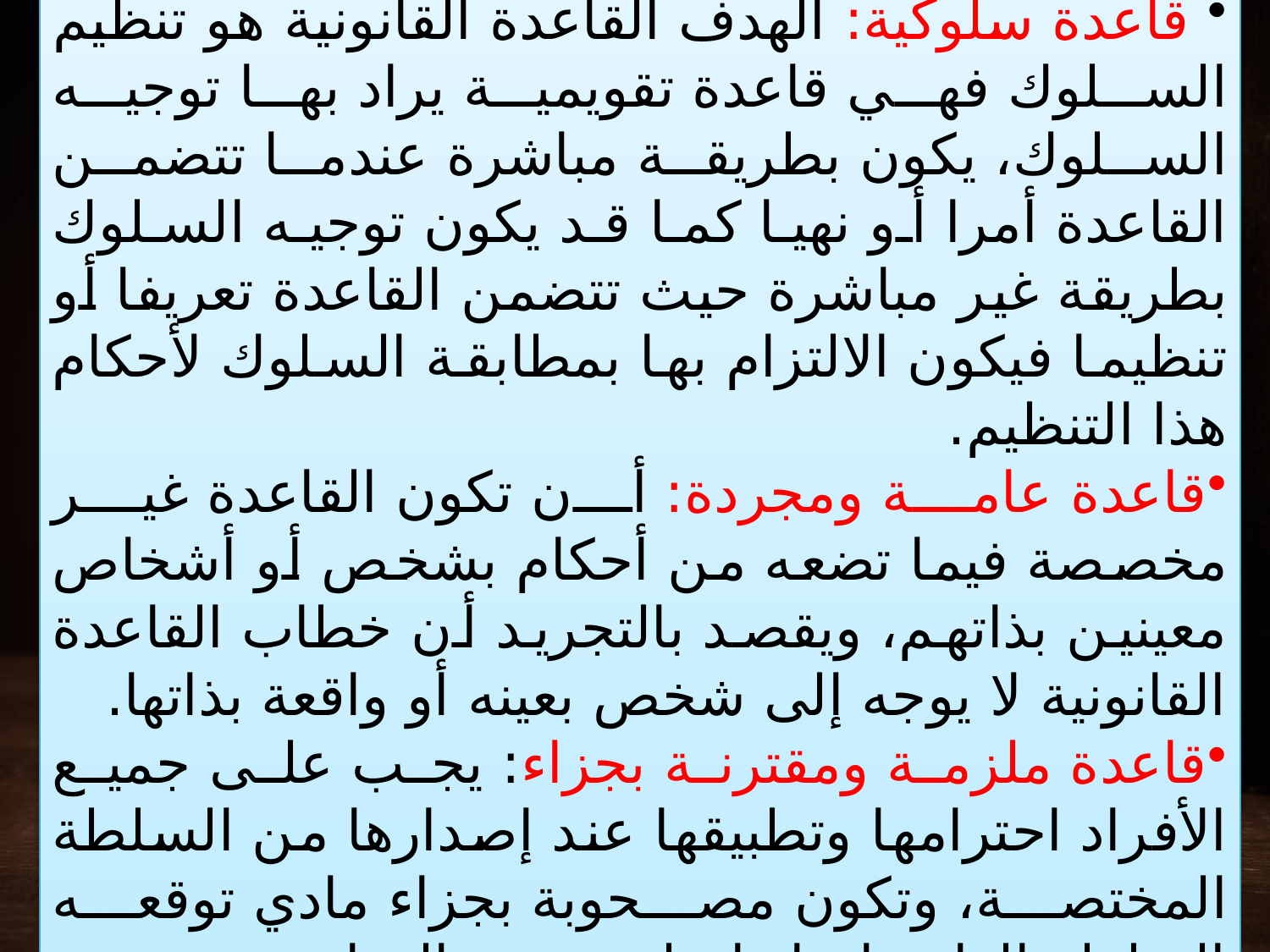

2. خصائص القاعدة القانونية:
 قاعدة سلوكية: الهدف القاعدة القانونية هو تنظيم السلوك فهي قاعدة تقويمية يراد بها توجيه السلوك، يكون بطريقة مباشرة عندما تتضمن القاعدة أمرا أو نهيا كما قد يكون توجيه السلوك بطريقة غير مباشرة حيث تتضمن القاعدة تعريفا أو تنظيما فيكون الالتزام بها بمطابقة السلوك لأحكام هذا التنظيم.
قاعدة عامة ومجردة: أن تكون القاعدة غير مخصصة فيما تضعه من أحكام بشخص أو أشخاص معينين بذاتهم، ويقصد بالتجريد أن خطاب القاعدة القانونية لا يوجه إلى شخص بعينه أو واقعة بذاتها.
قاعدة ملزمة ومقترنة بجزاء: يجب على جميع الأفراد احترامها وتطبيقها عند إصدارها من السلطة المختصة، وتكون مصحوبة بجزاء مادي توقعه السلطة العامة إجباريا على من يخالفها.